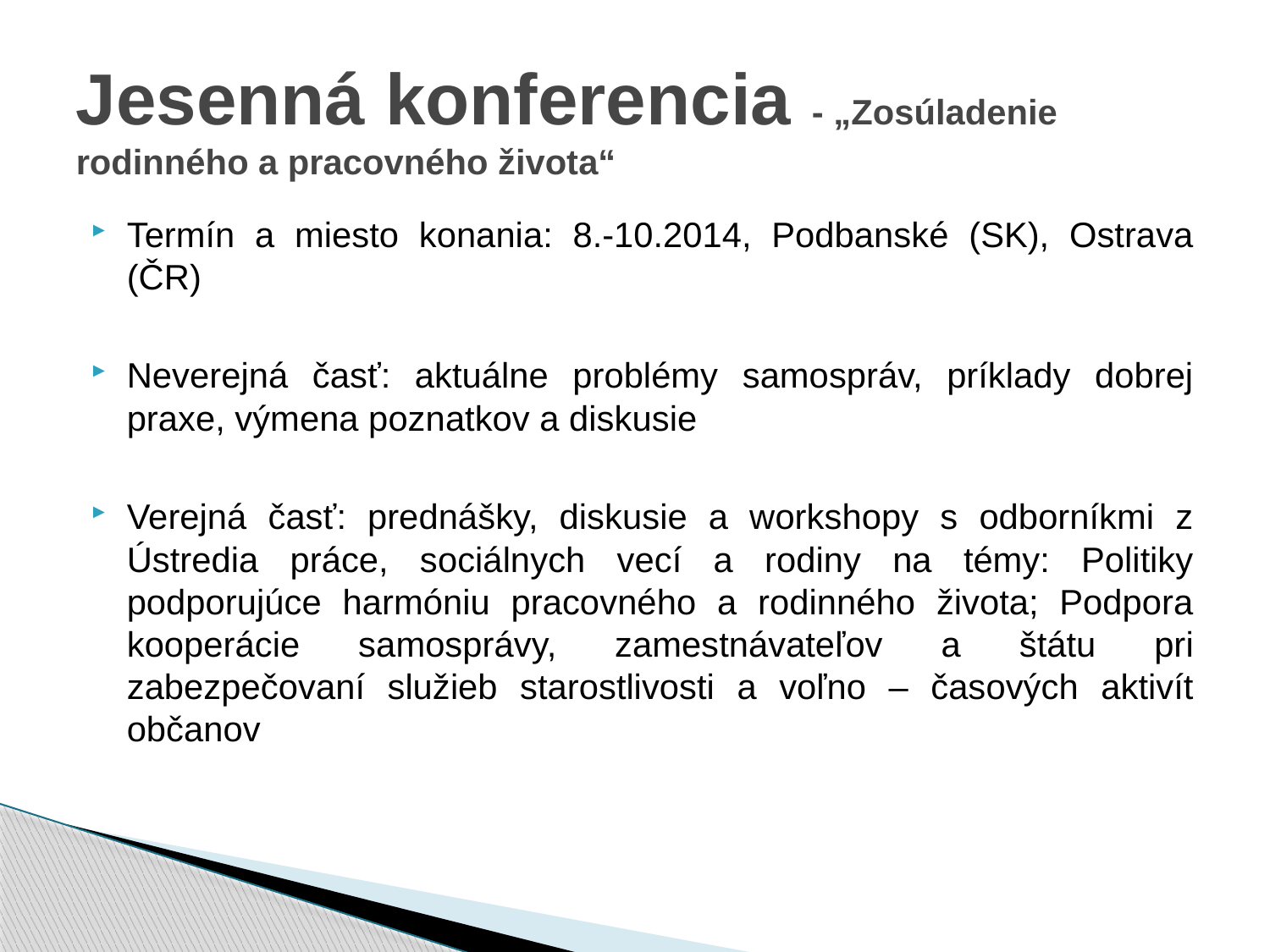

# Jesenná konferencia - „Zosúladenie rodinného a pracovného života“
Termín a miesto konania: 8.-10.2014, Podbanské (SK), Ostrava (ČR)

Neverejná časť: aktuálne problémy samospráv, príklady dobrej praxe, výmena poznatkov a diskusie

Verejná časť: prednášky, diskusie a workshopy s odborníkmi z Ústredia práce, sociálnych vecí a rodiny na témy: Politiky podporujúce harmóniu pracovného a rodinného života; Podpora kooperácie samosprávy, zamestnávateľov a štátu pri zabezpečovaní služieb starostlivosti a voľno – časových aktivít občanov